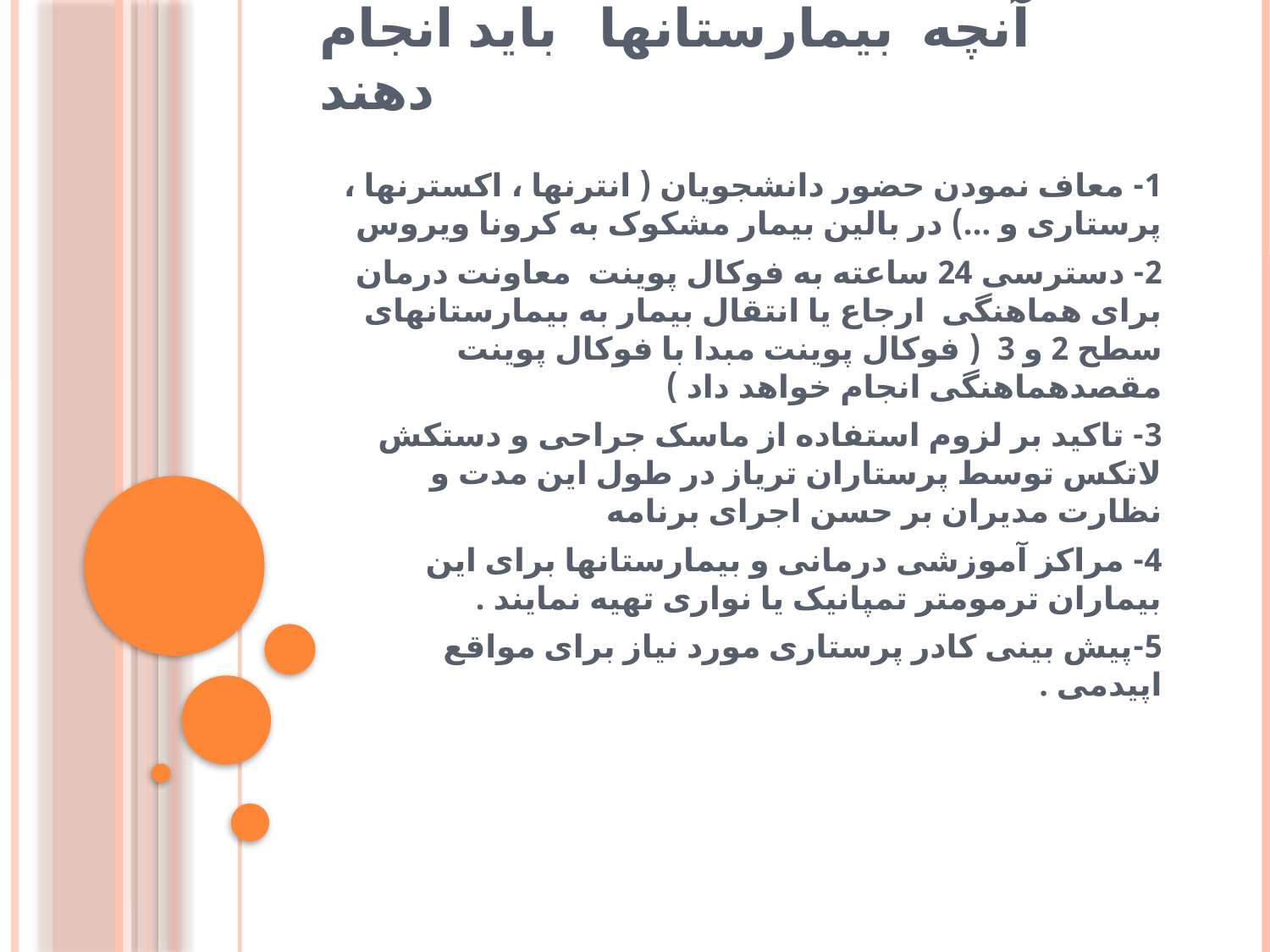

# آنچه  بیمارستانها   باید انجام دهند
1- معاف نمودن حضور دانشجویان ( انترنها ، اکسترنها ، پرستاری و ...) در بالین بیمار مشکوک به کرونا ویروس
2- دسترسی 24 ساعته به فوکال پوینت  معاونت درمان برای هماهنگی  ارجاع یا انتقال بیمار به بیمارستانهای سطح 2 و 3  ( فوکال پوینت مبدا با فوکال پوینت مقصدهماهنگی انجام خواهد داد )
3- تاکید بر لزوم استفاده از ماسک جراحی و دستکش لاتکس توسط پرستاران تریاز در طول این مدت و نظارت مدیران بر حسن اجرای برنامه
4- مراکز آموزشی درمانی و بیمارستانها برای این بیماران ترمومتر تمپانیک یا نواری تهیه نمایند .
5-پیش بینی کادر پرستاری مورد نیاز برای مواقع اپیدمی .